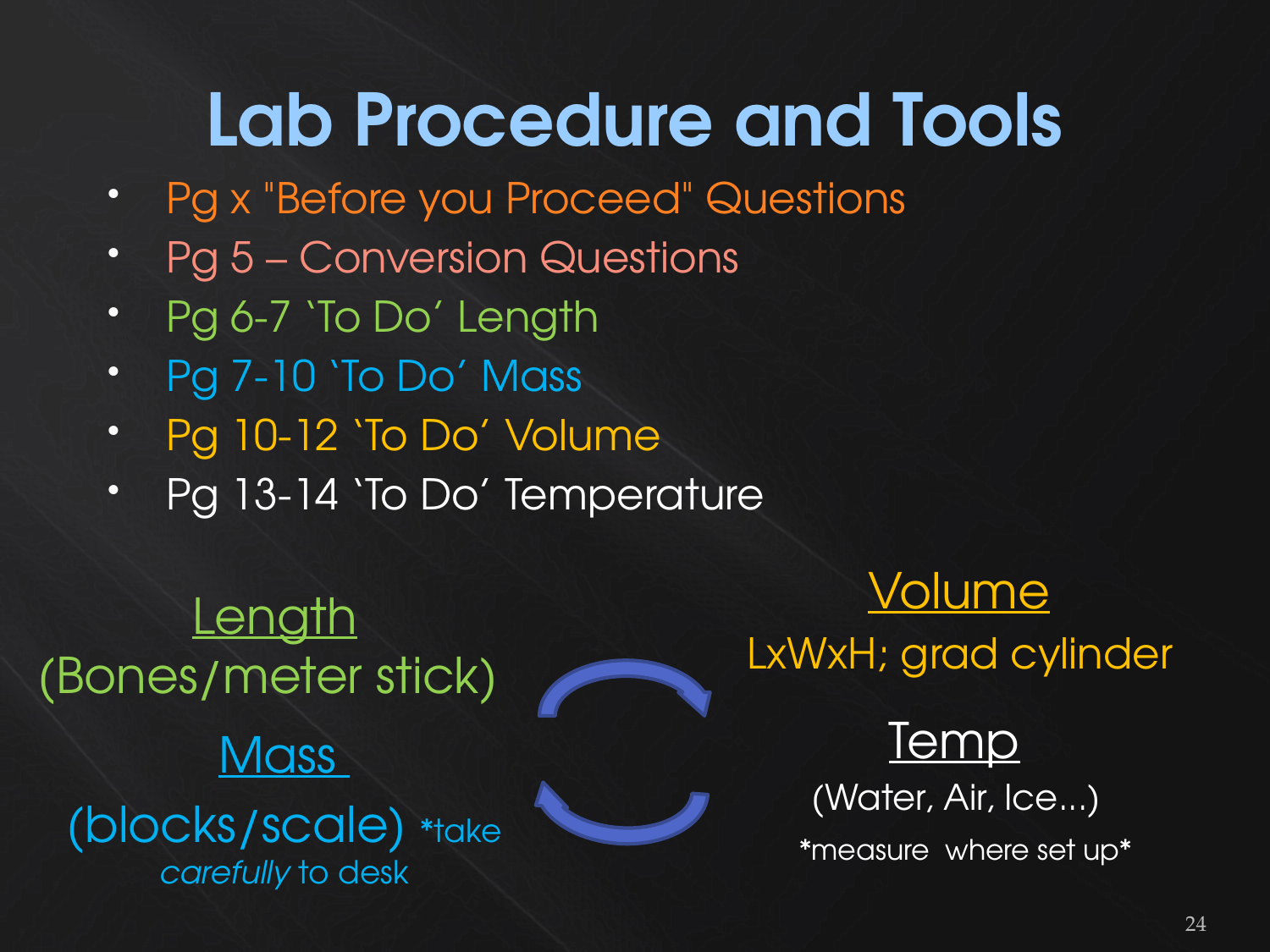

# Lab Procedure and Tools
Pg x "Before you Proceed" Questions
Pg 5 – Conversion Questions
Pg 6-7 ‘To Do’ Length
Pg 7-10 ‘To Do’ Mass
Pg 10-12 ‘To Do’ Volume
Pg 13-14 ‘To Do’ Temperature

Volume
LxWxH; grad cylinder
Length (Bones/meter stick)

Temp
(Water, Air, Ice...)
 *measure  where set up*
Mass
(blocks/scale) *take carefully to desk

24